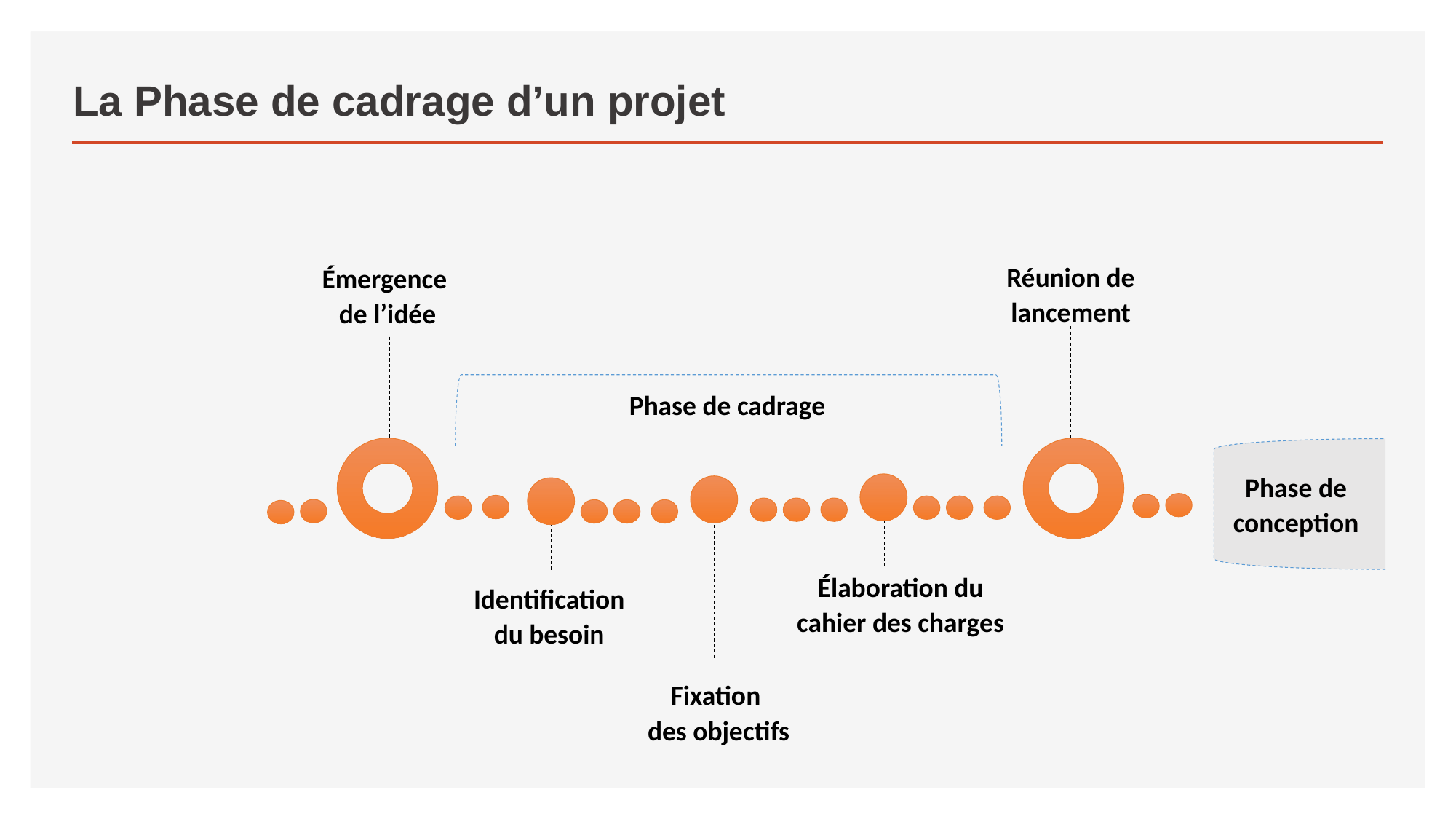

# La Phase de cadrage d’un projet

Réunion de lancement
Émergence
de l’idée
Phase de cadrage

Phase de conception

Élaboration du cahier des charges
Identification du besoin
Fixation
des objectifs